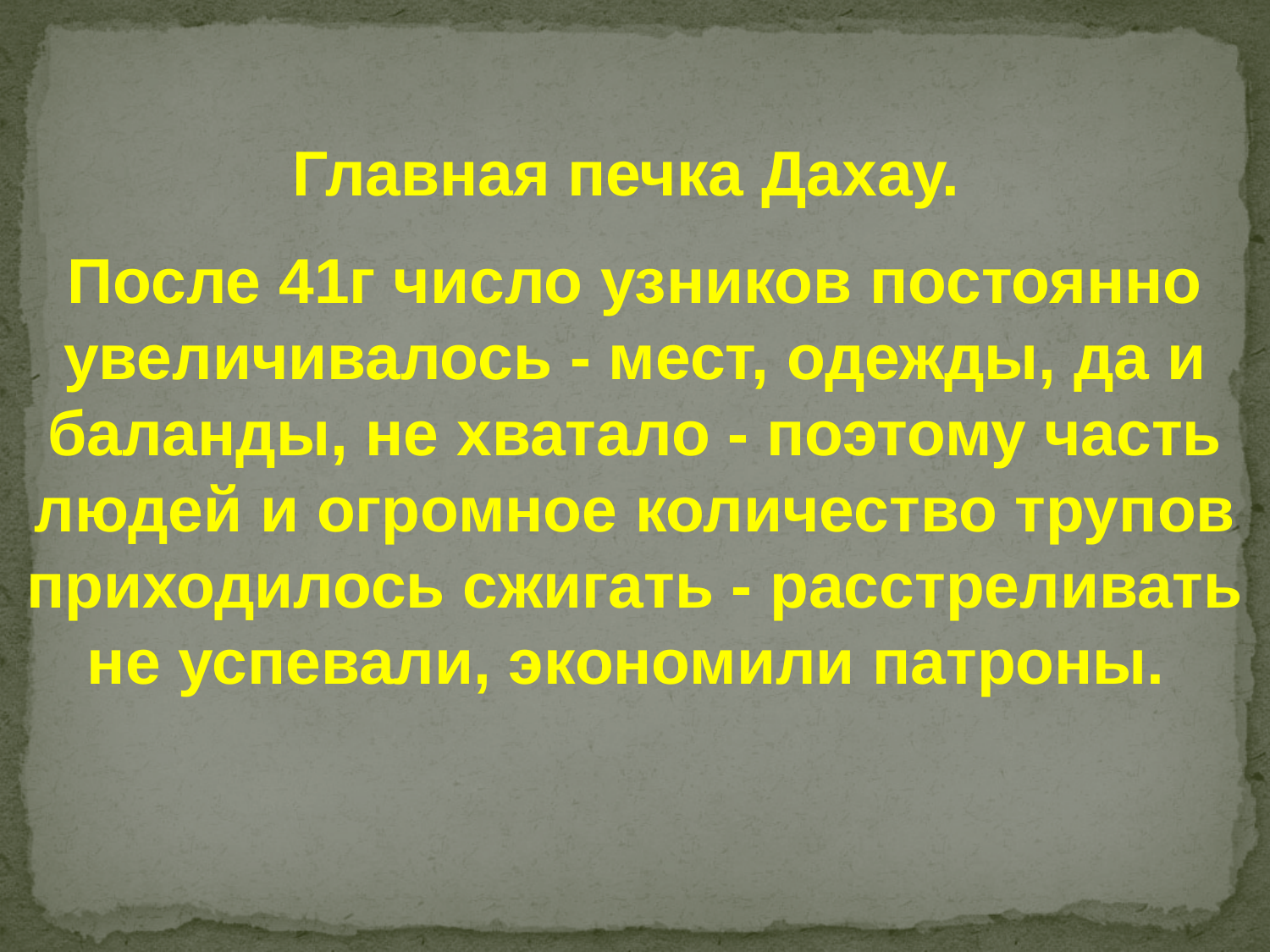

Главная печка Дахау.
После 41г число узников постоянно увеличивалось - мест, одежды, да и баланды, не хватало - поэтому часть людей и огромное количество трупов приходилось сжигать - расстреливать не успевали, экономили патроны.